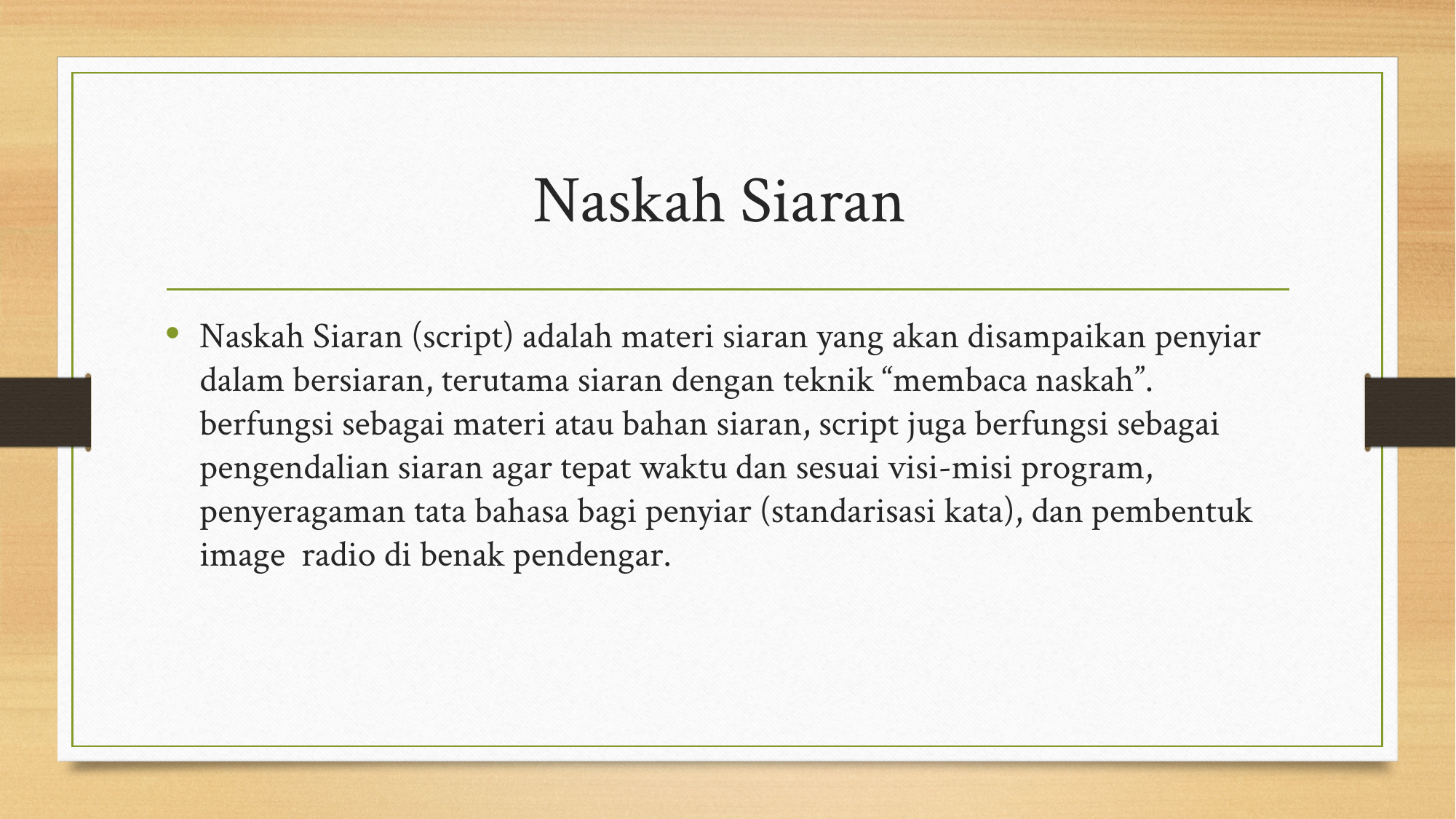

# Naskah Siaran
Naskah Siaran (script) adalah materi siaran yang akan disampaikan penyiar dalam bersiaran, terutama siaran dengan teknik “membaca naskah”. berfungsi sebagai materi atau bahan siaran, script juga berfungsi sebagai pengendalian siaran agar tepat waktu dan sesuai visi-misi program, penyeragaman tata bahasa bagi penyiar (standarisasi kata), dan pembentuk image  radio di benak pendengar.